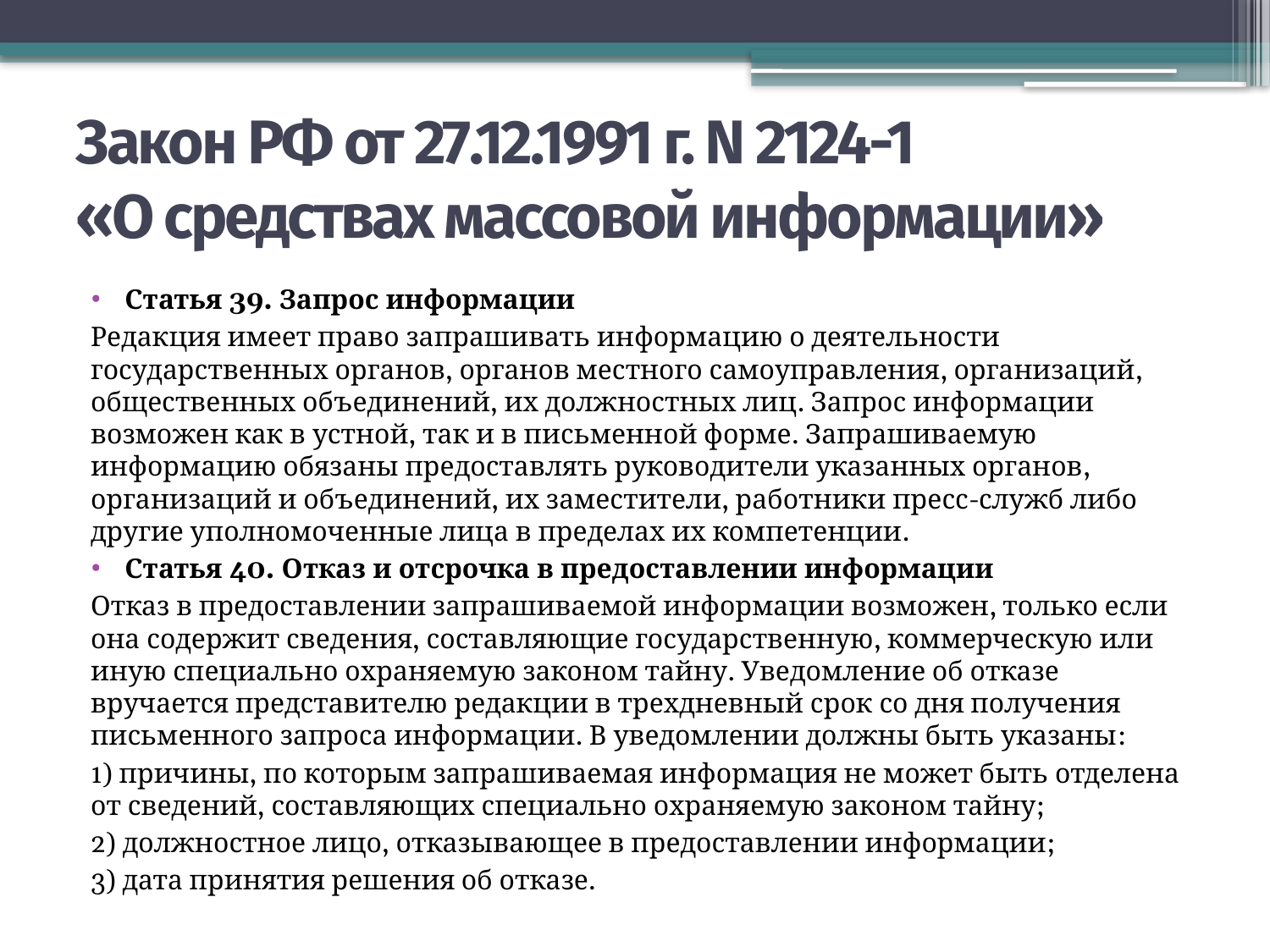

# Закон РФ от 27.12.1991 г. N 2124-1 «О средствах массовой информации»
Статья 39. Запрос информации
Редакция имеет право запрашивать информацию о деятельности государственных органов, органов местного самоуправления, организаций, общественных объединений, их должностных лиц. Запрос информации возможен как в устной, так и в письменной форме. Запрашиваемую информацию обязаны предоставлять руководители указанных органов, организаций и объединений, их заместители, работники пресс-служб либо другие уполномоченные лица в пределах их компетенции.
Статья 40. Отказ и отсрочка в предоставлении информации
Отказ в предоставлении запрашиваемой информации возможен, только если она содержит сведения, составляющие государственную, коммерческую или иную специально охраняемую законом тайну. Уведомление об отказе вручается представителю редакции в трехдневный срок со дня получения письменного запроса информации. В уведомлении должны быть указаны:
1) причины, по которым запрашиваемая информация не может быть отделена от сведений, составляющих специально охраняемую законом тайну;
2) должностное лицо, отказывающее в предоставлении информации;
3) дата принятия решения об отказе.